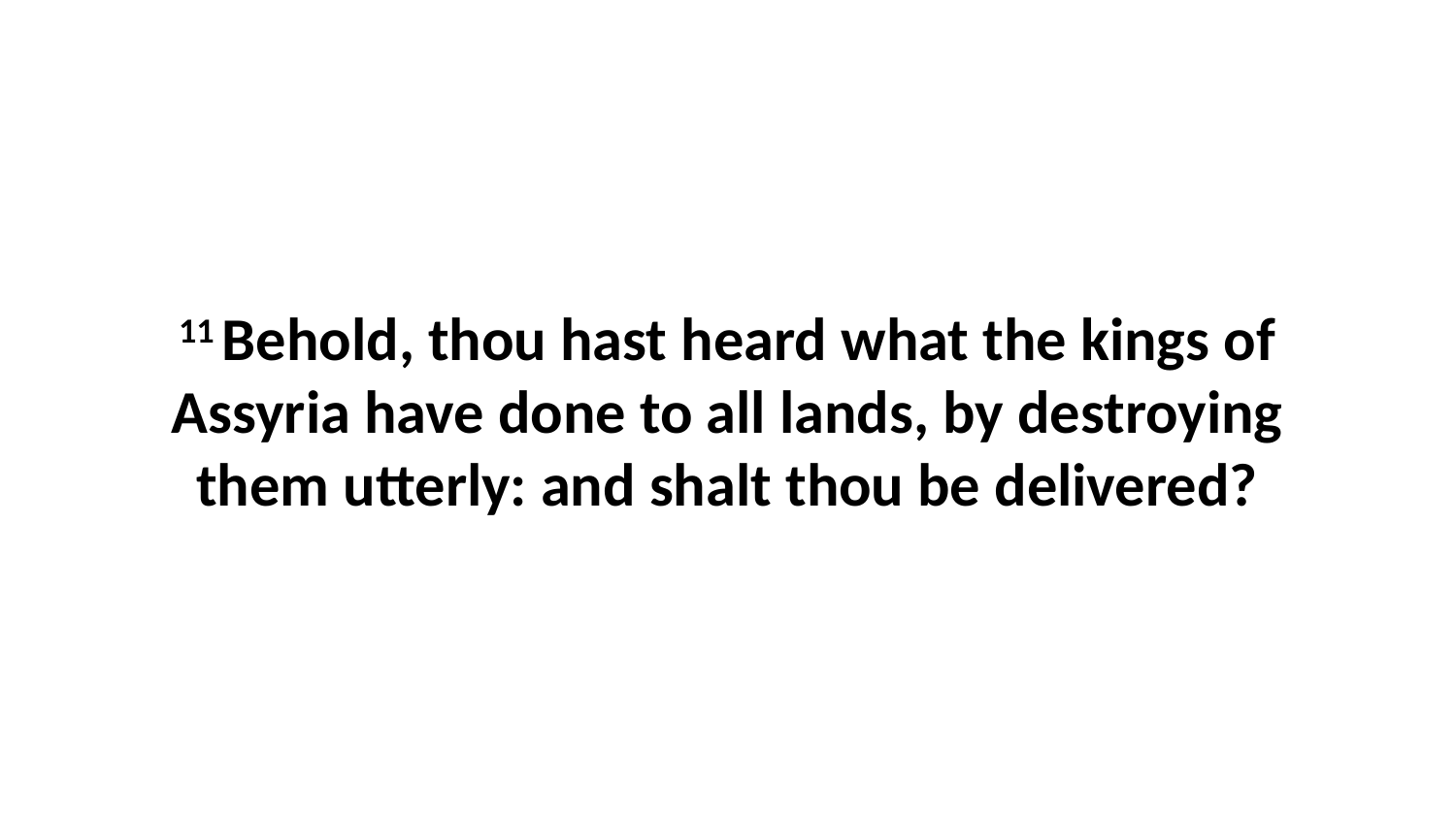

11 Behold, thou hast heard what the kings of Assyria have done to all lands, by destroying them utterly: and shalt thou be delivered?